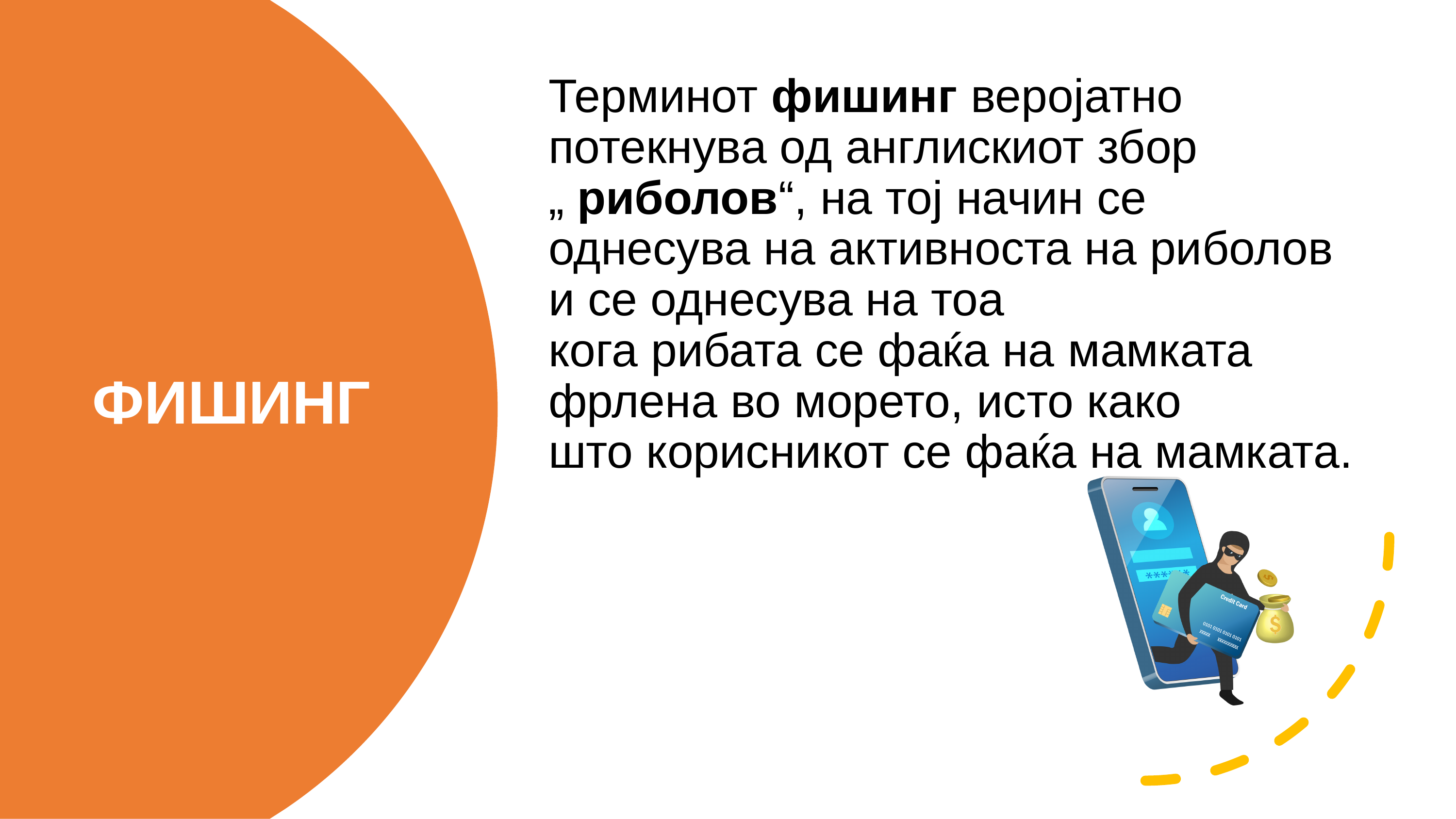

Терминот фишинг веројатно потекнува од англискиот збор
„ риболов“, на тој начин се однесува на активноста на риболов и се однесува на тоа
кога рибата се фаќа на мамката фрлена во морето, исто како
што корисникот се фаќа на мамката.

# ФИШИНГ